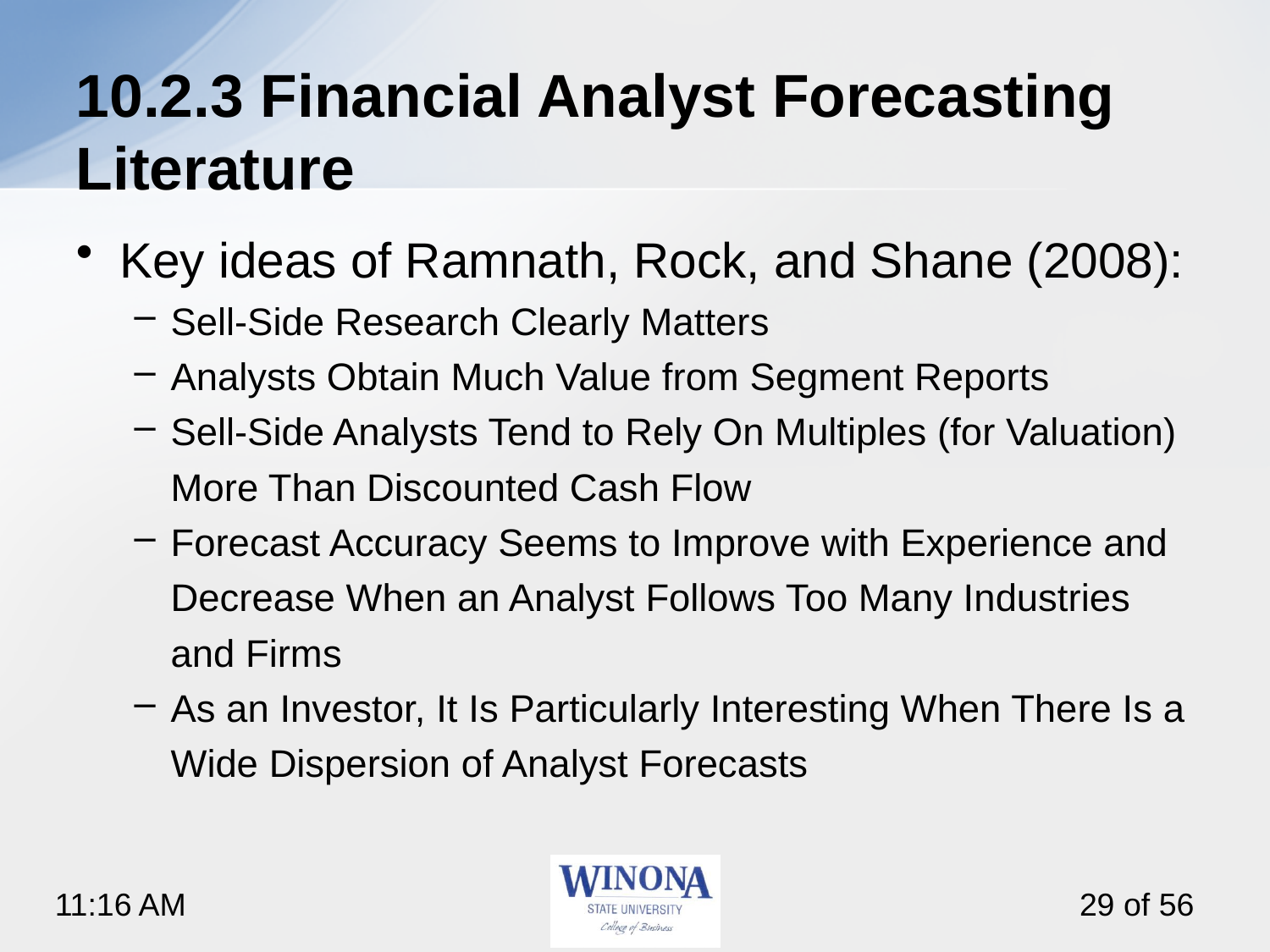

# 10.2.3 Financial Analyst Forecasting Literature
Key ideas of Ramnath, Rock, and Shane (2008):
Sell-Side Research Clearly Matters
Analysts Obtain Much Value from Segment Reports
Sell-Side Analysts Tend to Rely On Multiples (for Valuation) More Than Discounted Cash Flow
Forecast Accuracy Seems to Improve with Experience and Decrease When an Analyst Follows Too Many Industries and Firms
As an Investor, It Is Particularly Interesting When There Is a Wide Dispersion of Analyst Forecasts